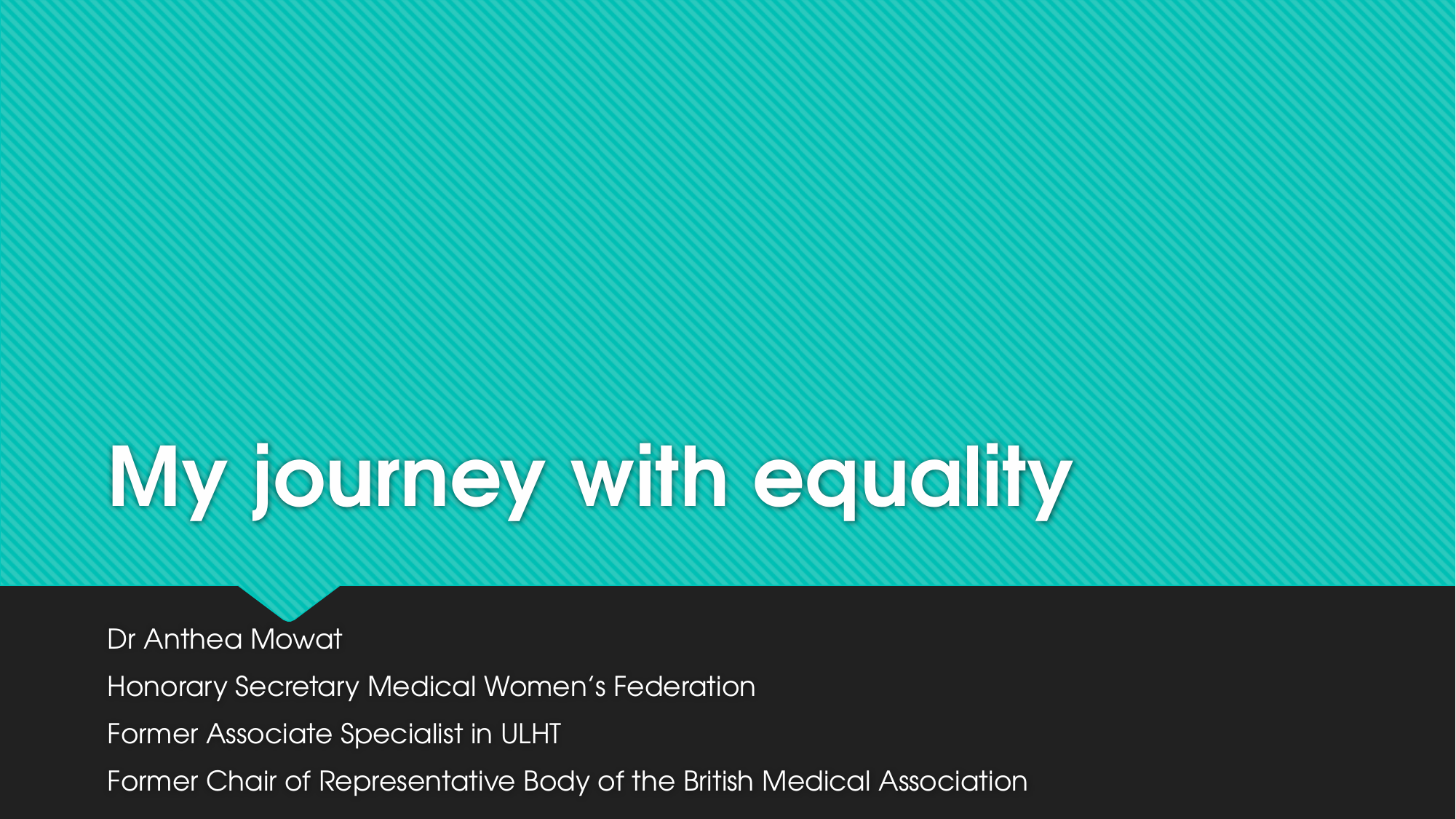

# My journey with equality
Dr Anthea Mowat
Honorary Secretary Medical Women’s Federation
Former Associate Specialist in ULHT
Former Chair of Representative Body of the British Medical Association